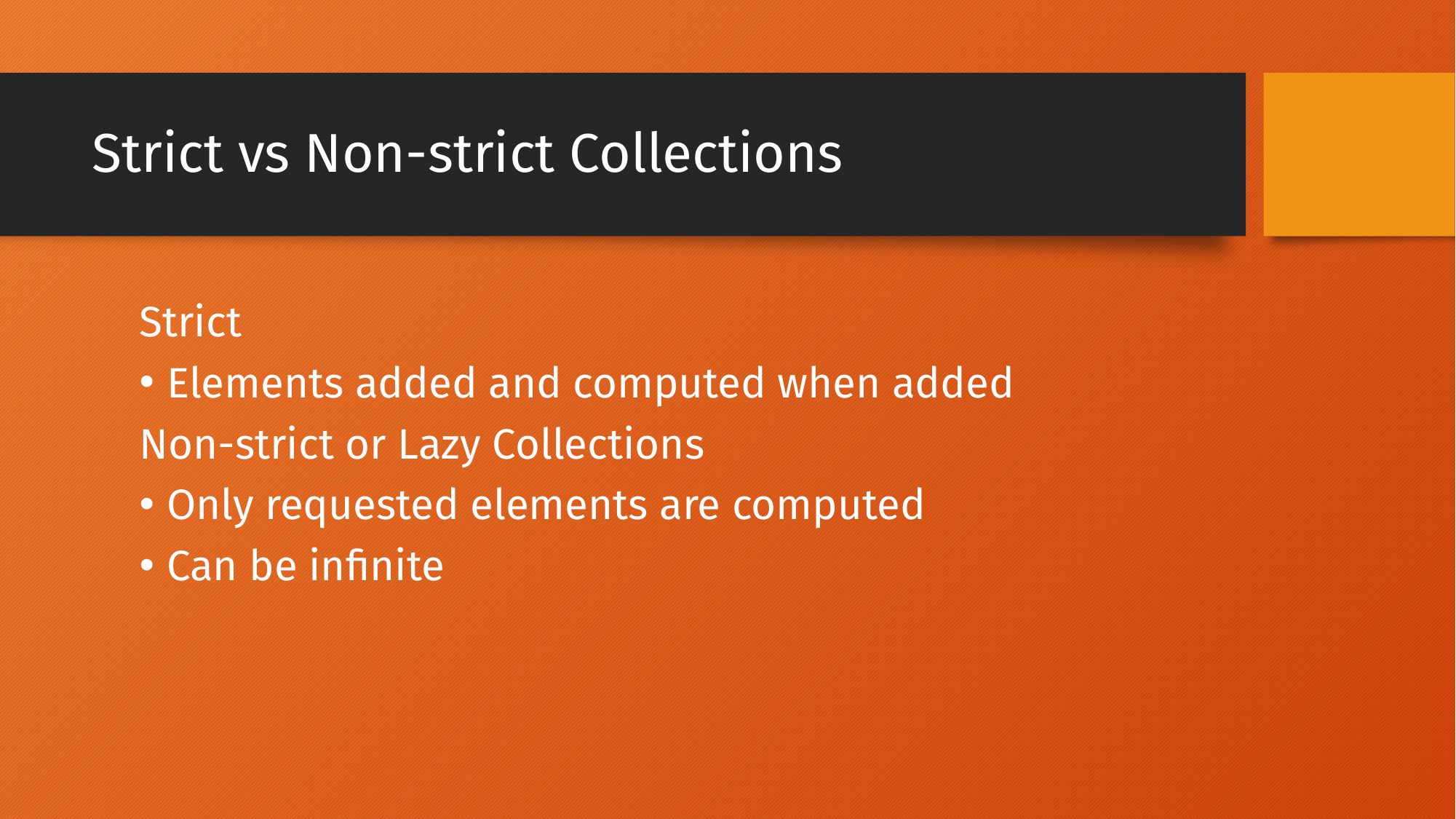

# Strict vs Non-strict Collections
Strict
Elements added and computed when added
Non-strict or Lazy Collections
Only requested elements are computed
Can be infinite